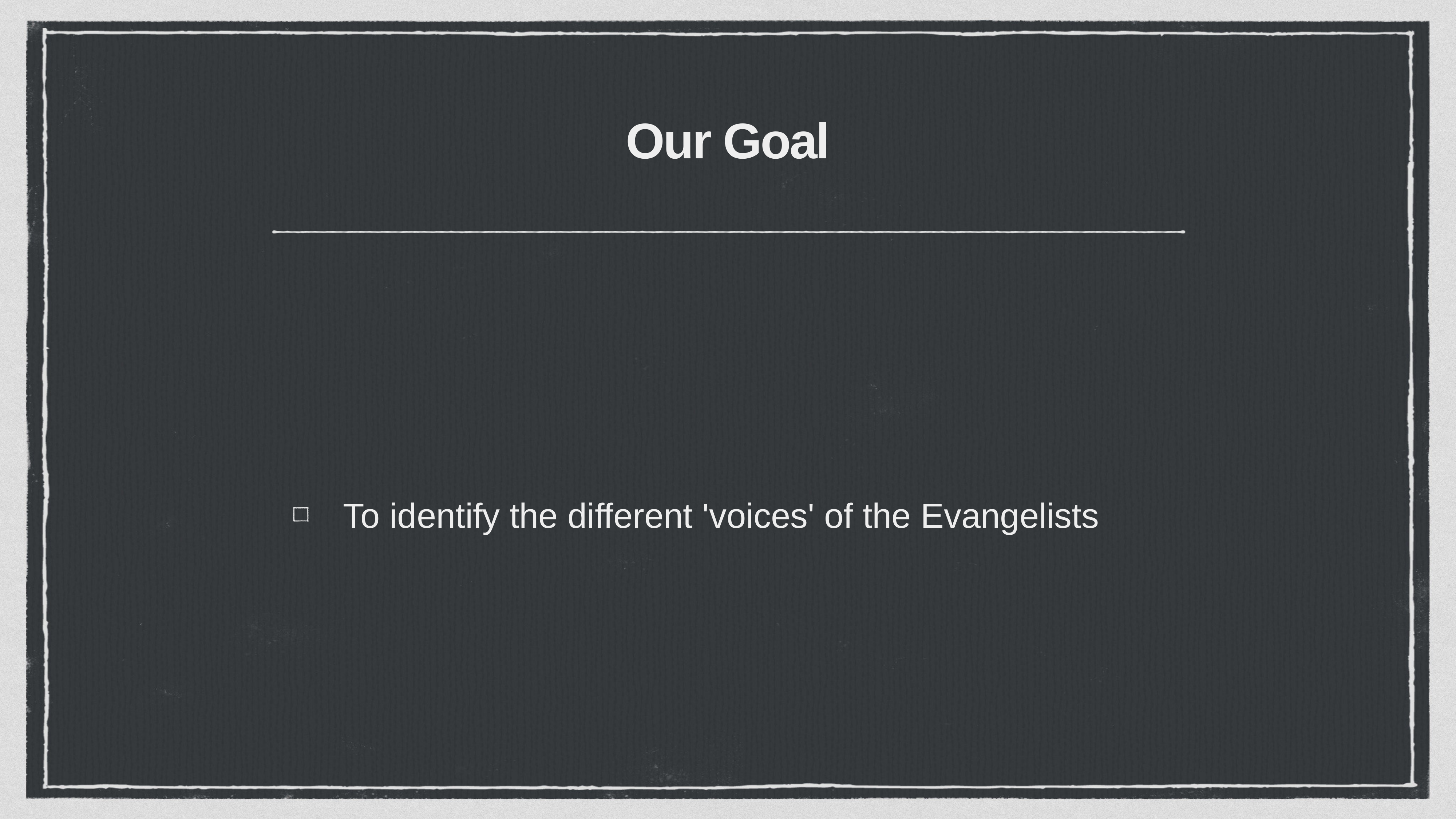

# Our Goal
To identify the different 'voices' of the Evangelists